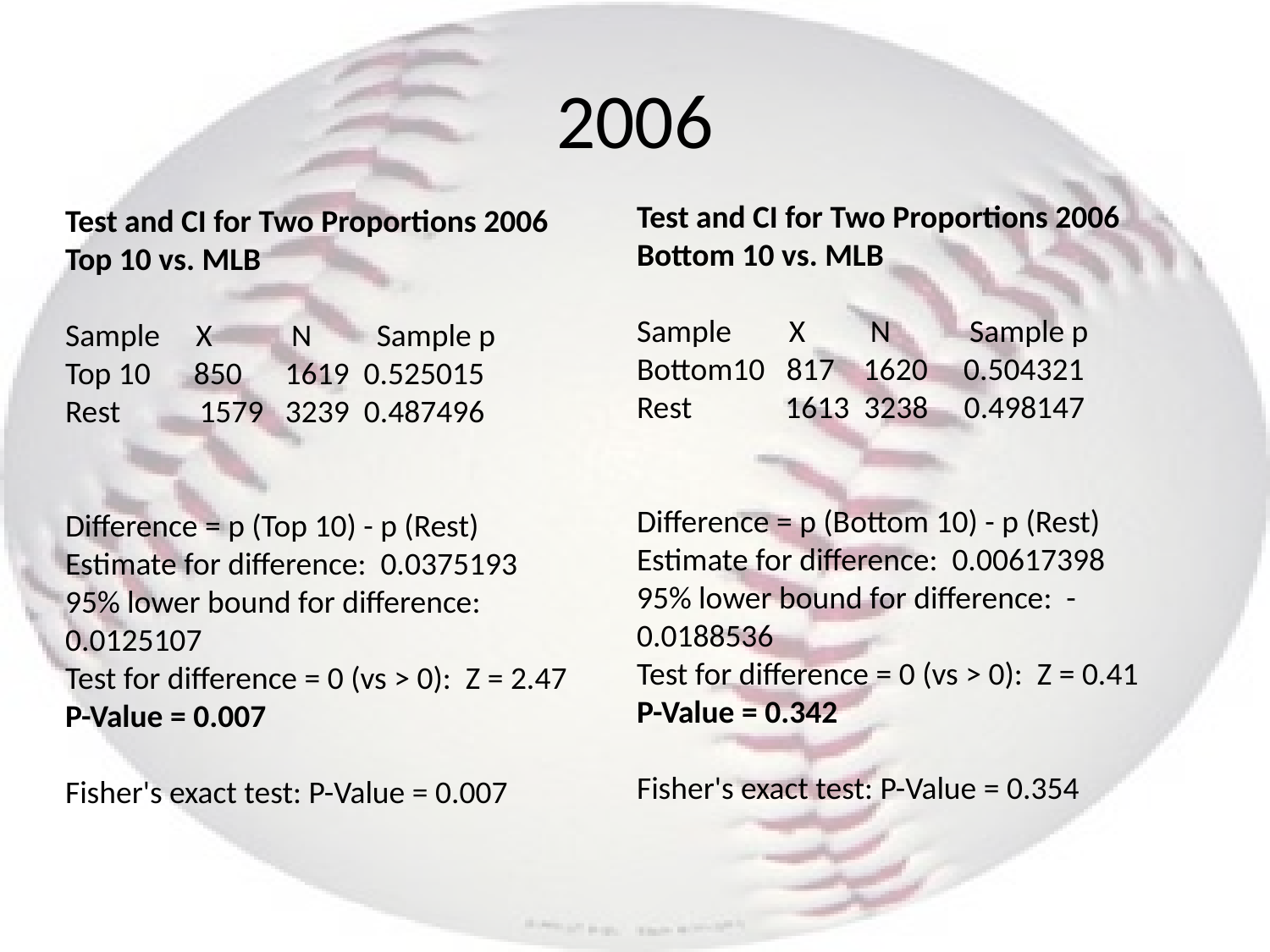

# 2006
Test and CI for Two Proportions 2006 Bottom 10 vs. MLB

Sample        X         N           Sample p
Bottom10   817    1620     0.504321
Rest             1613  3238     0.498147

Difference = p (Bottom 10) - p (Rest)
Estimate for difference:  0.00617398
95% lower bound for difference:  -0.0188536
Test for difference = 0 (vs > 0):  Z = 0.41  P-Value = 0.342

Fisher's exact test: P-Value = 0.354

Test and CI for Two Proportions 2006 Top 10 vs. MLB

Sample     X           N         Sample p
Top 10      850      1619  0.525015
Rest           1579   3239  0.487496

Difference = p (Top 10) - p (Rest)
Estimate for difference:  0.0375193
95% lower bound for difference:  0.0125107
Test for difference = 0 (vs > 0):  Z = 2.47  P-Value = 0.007

Fisher's exact test: P-Value = 0.007